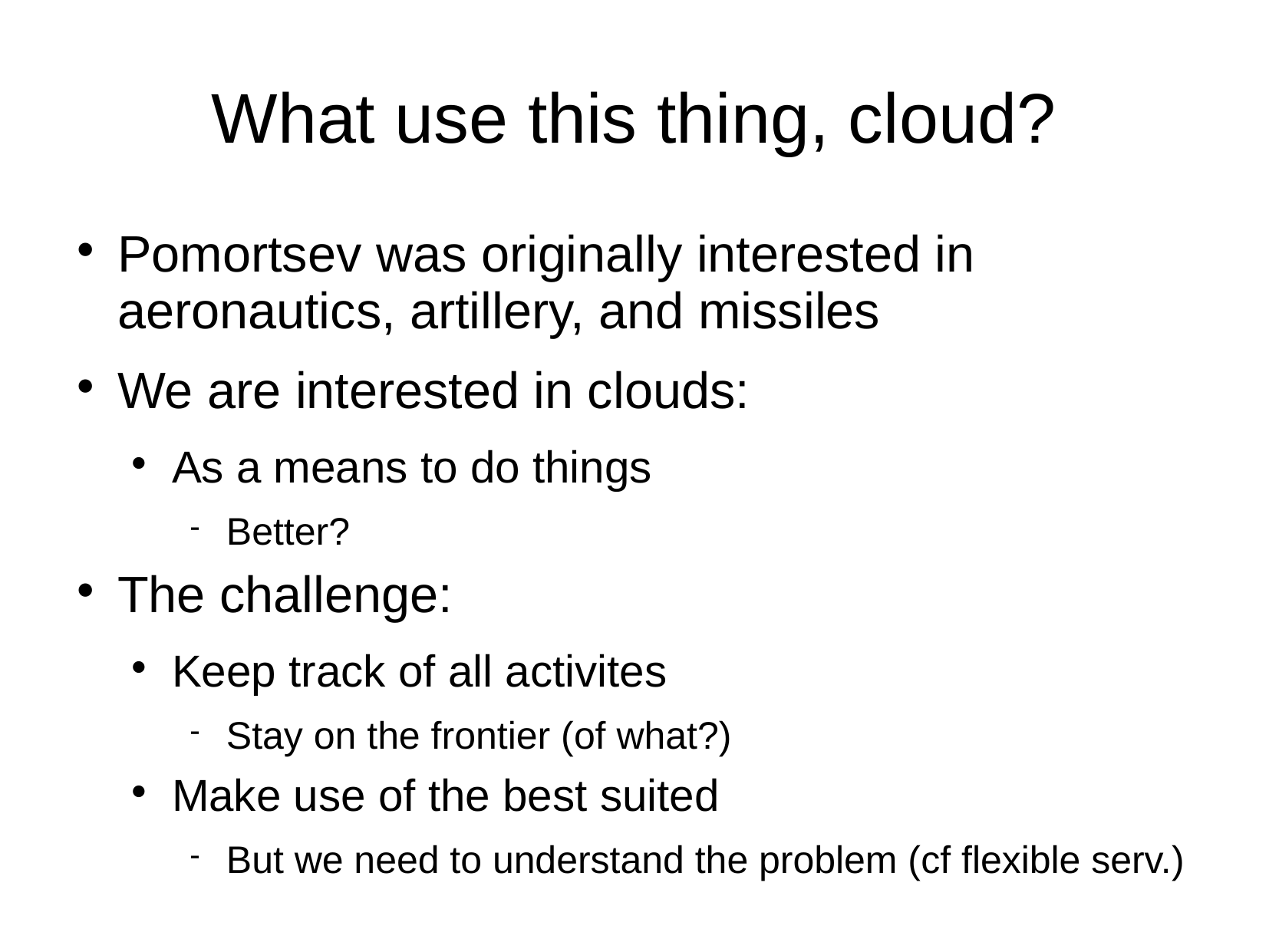

# What use this thing, cloud?
Pomortsev was originally interested in aeronautics, artillery, and missiles
We are interested in clouds:
As a means to do things
Better?
The challenge:
Keep track of all activites
Stay on the frontier (of what?)
Make use of the best suited
But we need to understand the problem (cf flexible serv.)